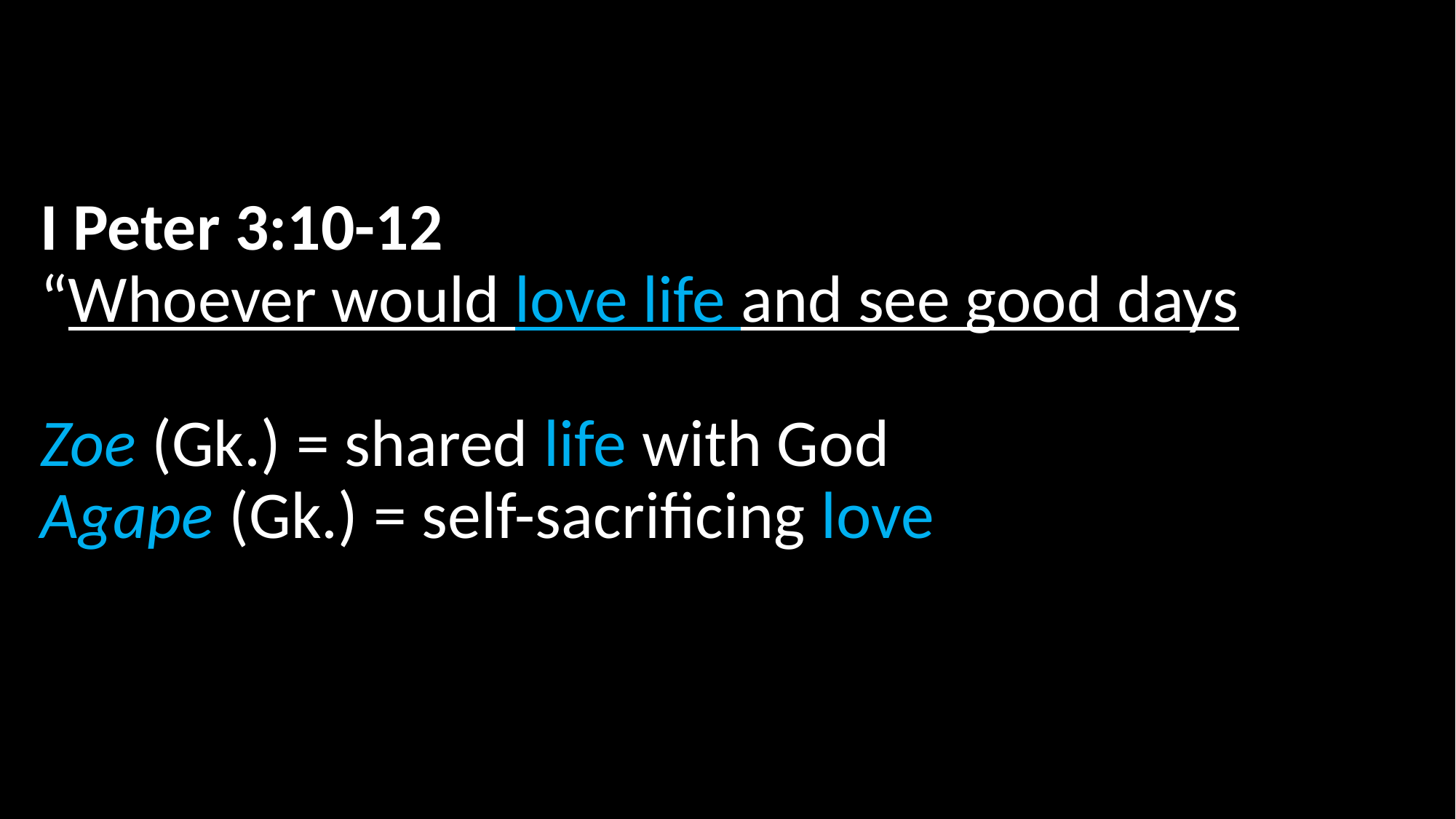

# I Peter 3:10-12 “Whoever would love life and see good days Zoe (Gk.) = shared life with God Agape (Gk.) = self-sacrificing love